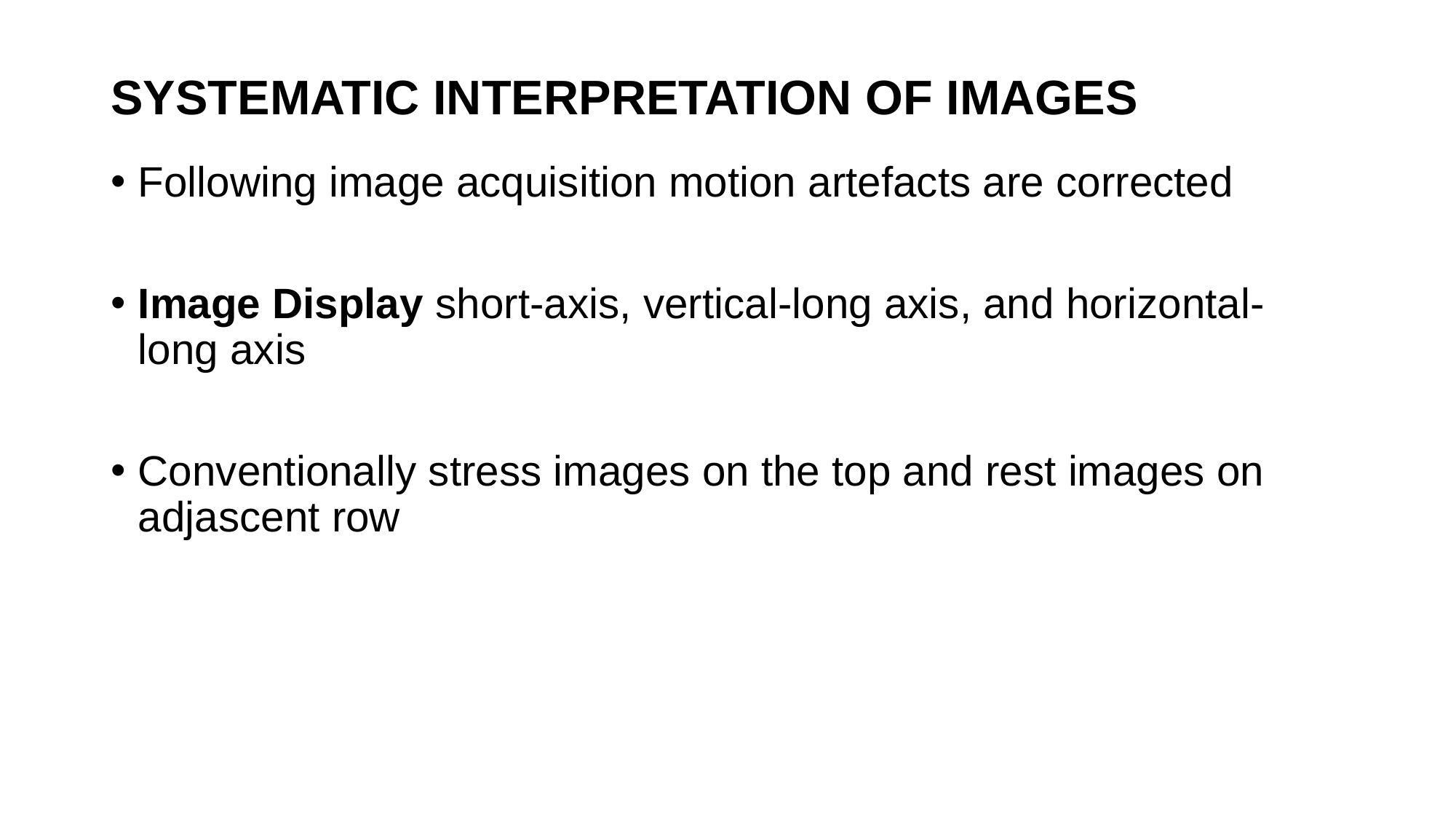

# SYSTEMATIC INTERPRETATION OF IMAGES
Following image acquisition motion artefacts are corrected

Image Display short-axis, vertical-long axis, and horizontal-long axis

Conventionally stress images on the top and rest images on adjascent row